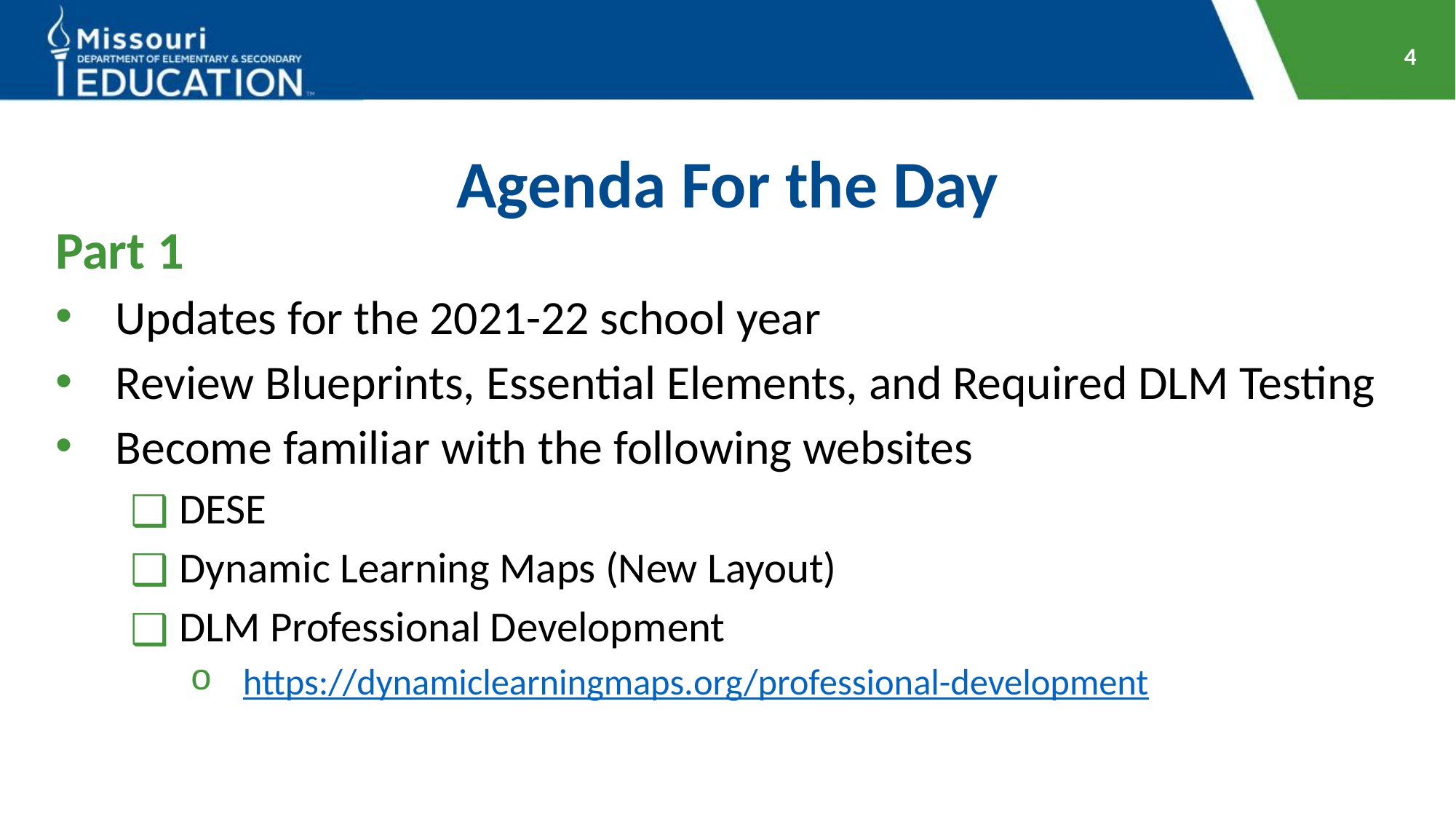

4
# Agenda For the Day

Part 1
Updates for the 2021-22 school year
Review Blueprints, Essential Elements, and Required DLM Testing
Become familiar with the following websites
DESE
Dynamic Learning Maps (New Layout)
DLM Professional Development
https://dynamiclearningmaps.org/professional-development